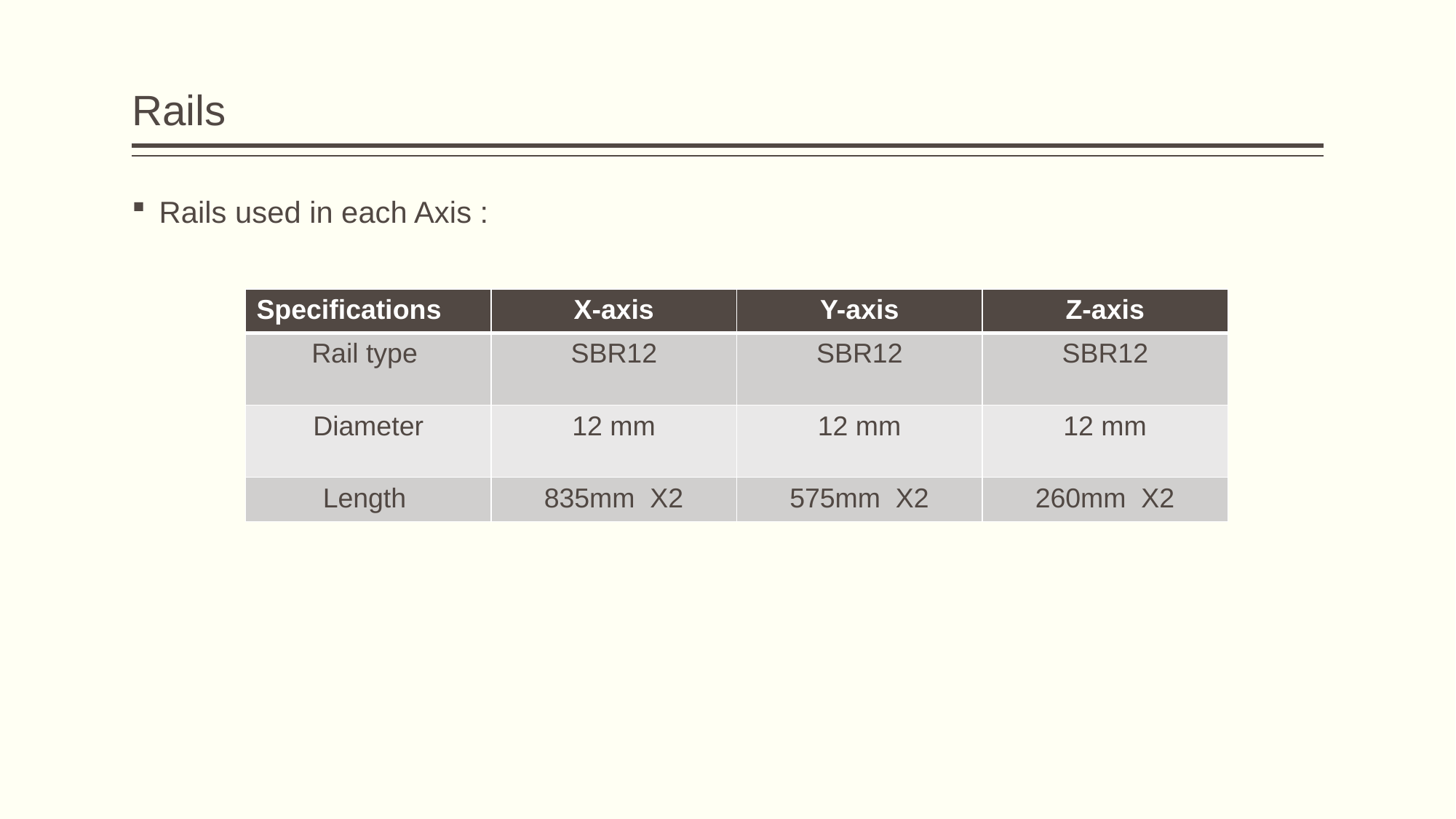

# Rails
Rails used in each Axis :
| Specifications | X-axis | Y-axis | Z-axis |
| --- | --- | --- | --- |
| Rail type | SBR12 | SBR12 | SBR12 |
| Diameter | 12 mm | 12 mm | 12 mm |
| Length | 835mm X2 | 575mm X2 | 260mm X2 |